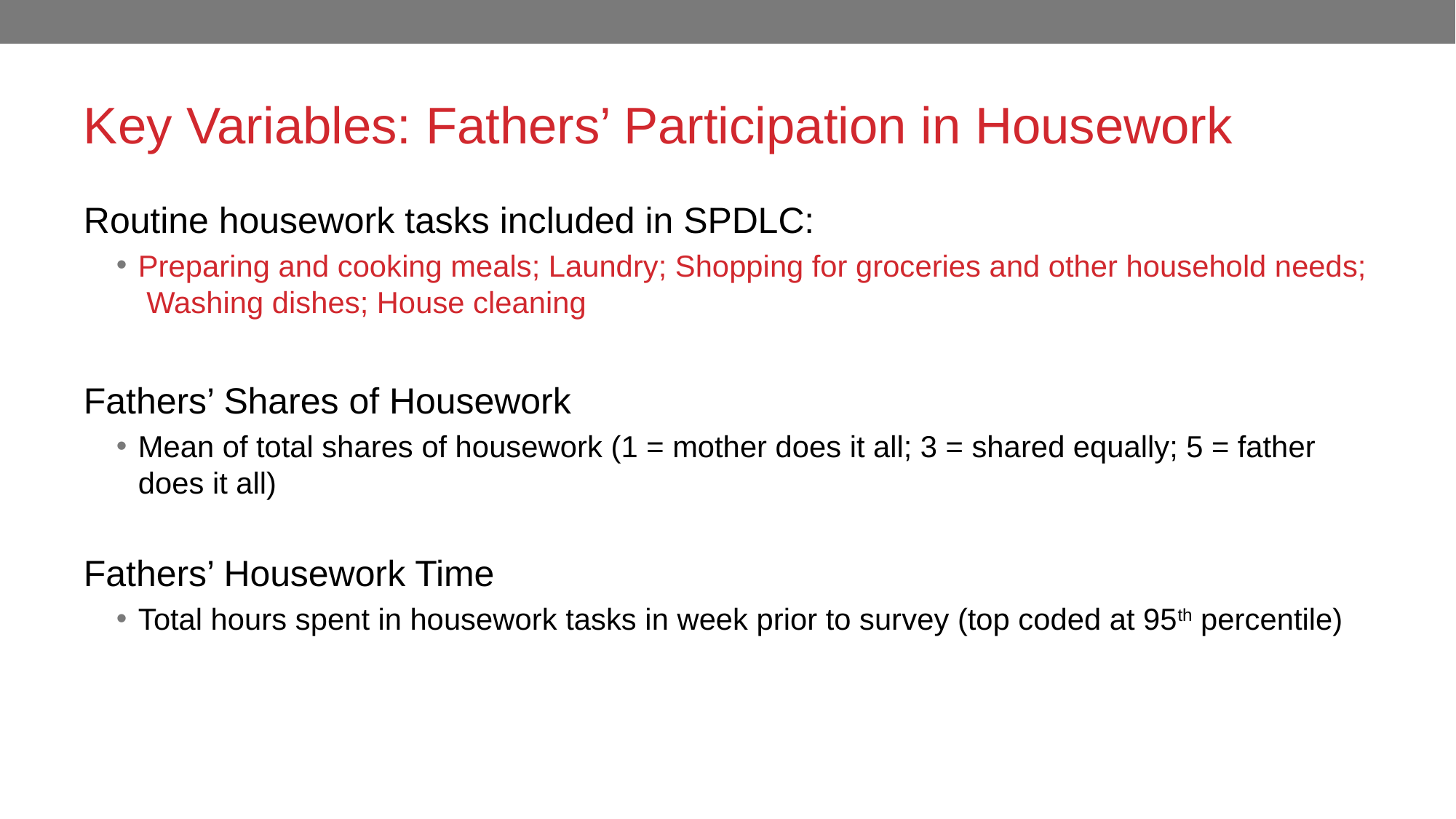

# Key Variables: Fathers’ Participation in Housework
Routine housework tasks included in SPDLC:
Preparing and cooking meals; Laundry; Shopping for groceries and other household needs;  Washing dishes; House cleaning

Fathers’ Shares of Housework
Mean of total shares of housework (1 = mother does it all; 3 = shared equally; 5 = father does it all)

Fathers’ Housework Time
Total hours spent in housework tasks in week prior to survey (top coded at 95th percentile)